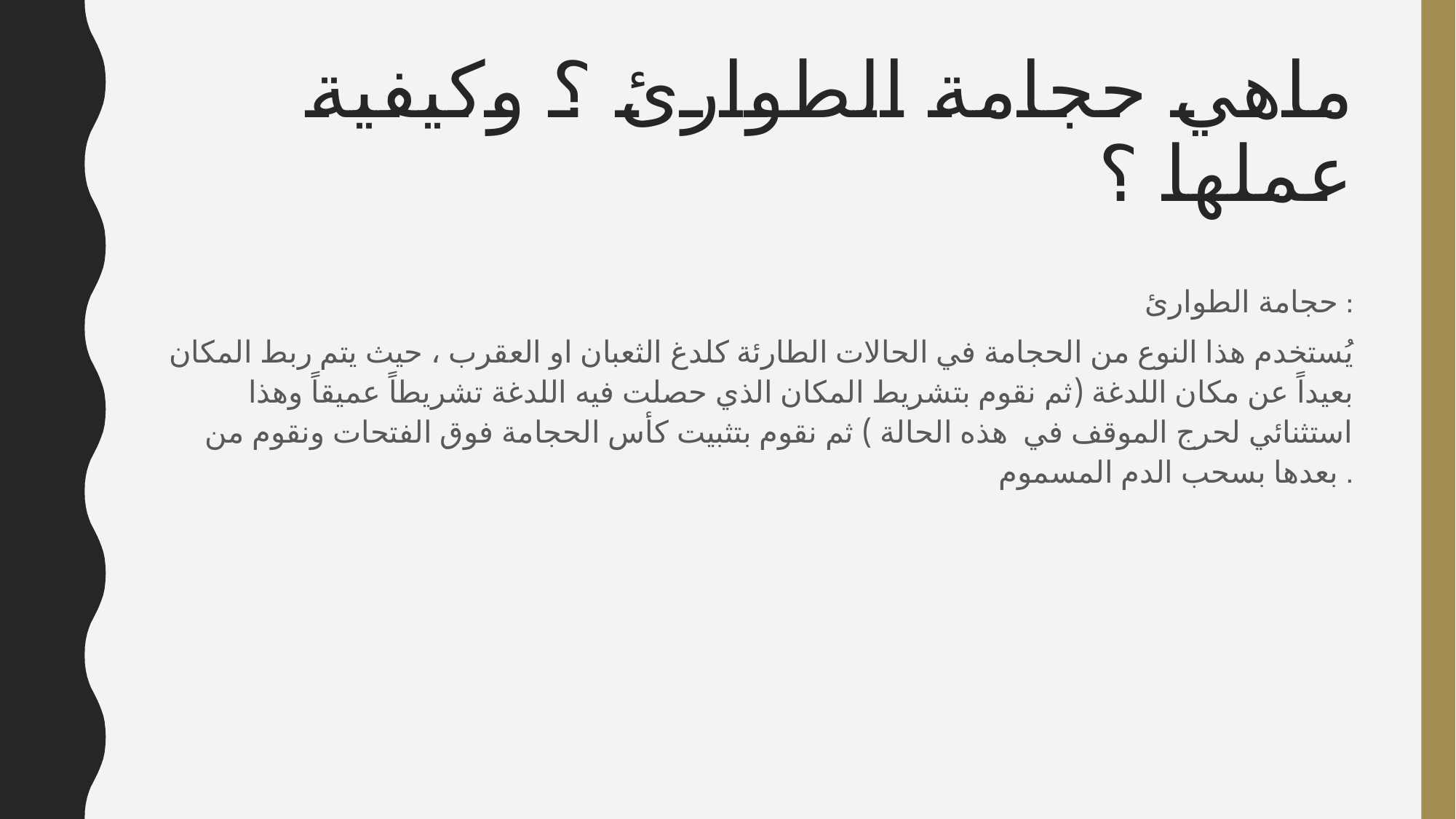

# ماهي حجامة الطوارئ ؟ وكيفية عملها ؟
حجامة الطوارئ :
يُستخدم هذا النوع من الحجامة في الحالات الطارئة كلدغ الثعبان او العقرب ، حيث يتم ربط المكان بعيداً عن مكان اللدغة (ثم نقوم بتشريط المكان الذي حصلت فيه اللدغة تشريطاً عميقاً وهذا استثنائي لحرج الموقف في  هذه الحالة ) ثم نقوم بتثبيت كأس الحجامة فوق الفتحات ونقوم من بعدها بسحب الدم المسموم .